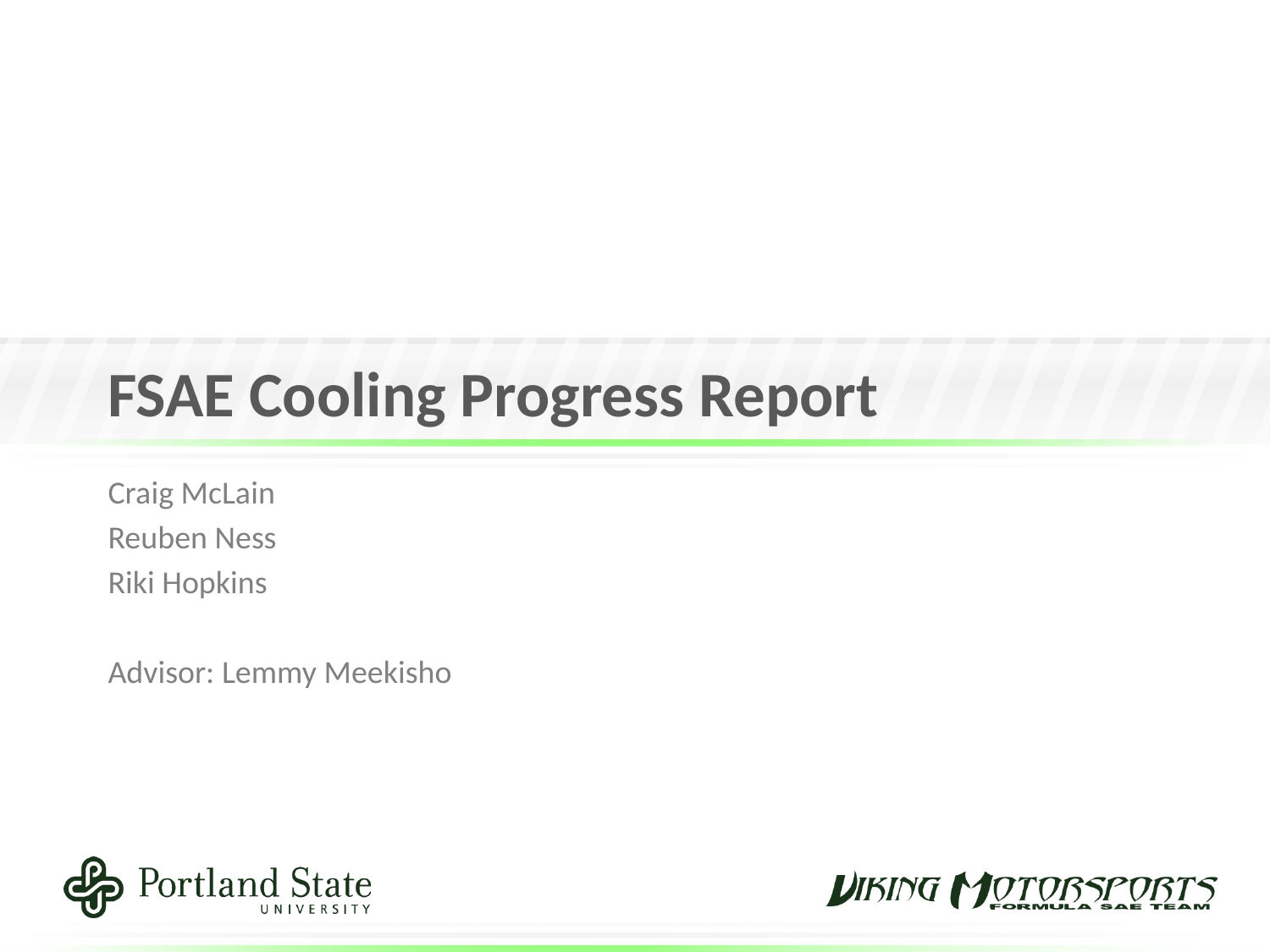

# FSAE Cooling Progress Report
Craig McLain
Reuben Ness
Riki Hopkins

Advisor: Lemmy Meekisho